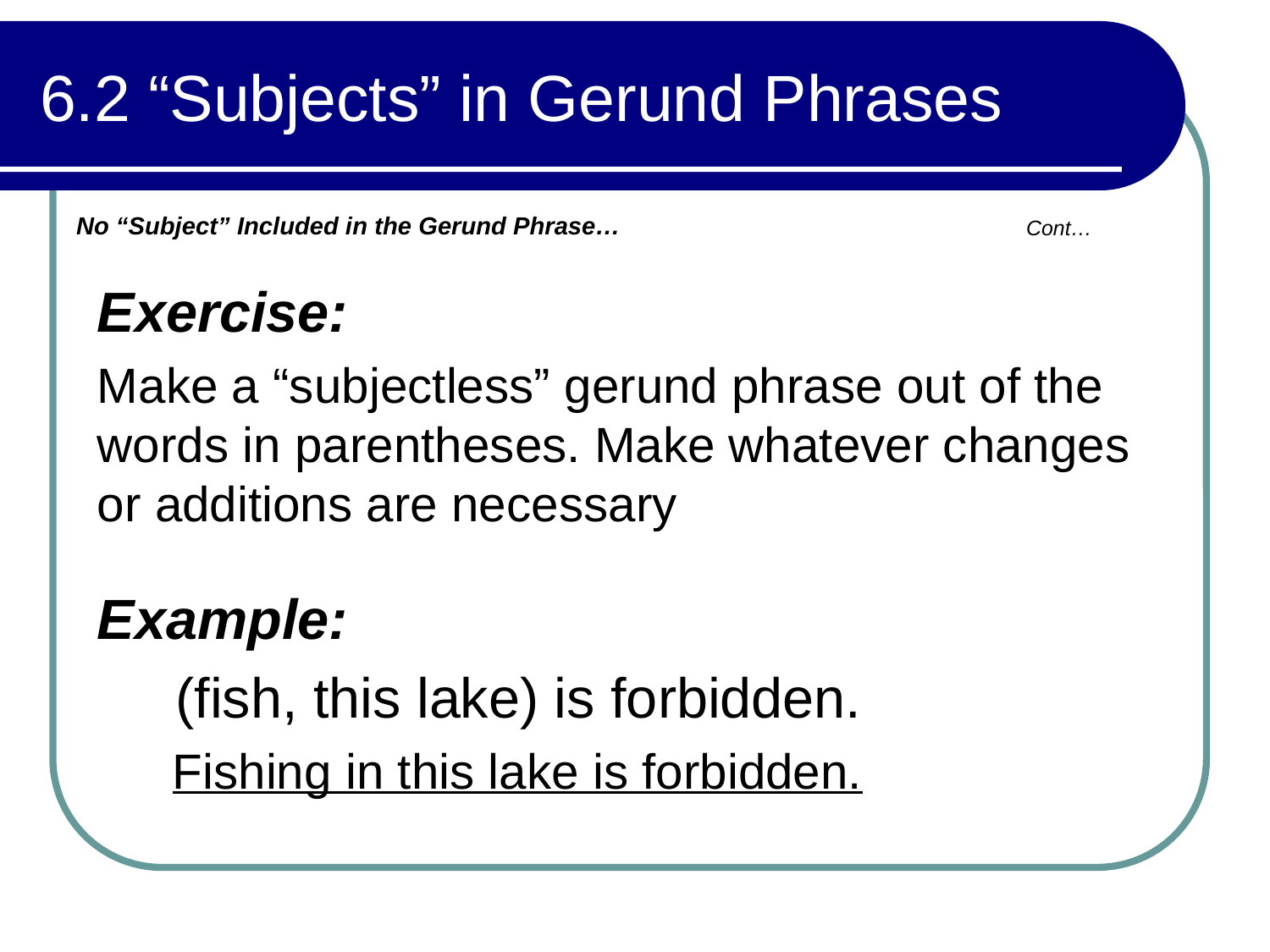

# 6.2 “Subjects” in Gerund Phrases
No “Subject” Included in the Gerund Phrase…
Cont…
Exercise:
Make a “subjectless” gerund phrase out of the words in parentheses. Make whatever changes or additions are necessary
Example:
     (fish, this lake) is forbidden.
Fishing in this lake is forbidden.